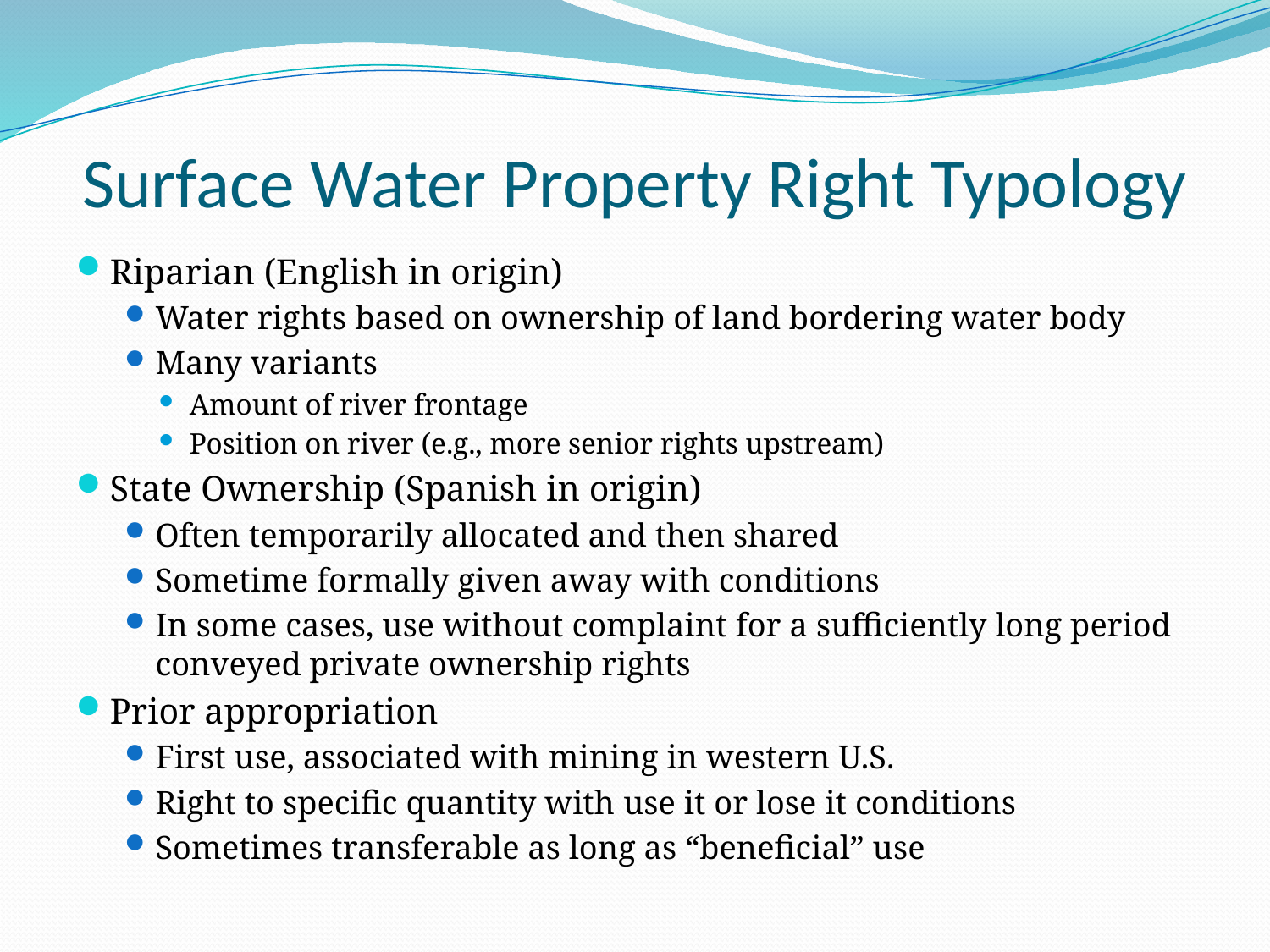

# Surface Water Property Right Typology
Riparian (English in origin)
Water rights based on ownership of land bordering water body
Many variants
Amount of river frontage
Position on river (e.g., more senior rights upstream)
State Ownership (Spanish in origin)
Often temporarily allocated and then shared
Sometime formally given away with conditions
In some cases, use without complaint for a sufficiently long period conveyed private ownership rights
Prior appropriation
First use, associated with mining in western U.S.
Right to specific quantity with use it or lose it conditions
Sometimes transferable as long as “beneficial” use